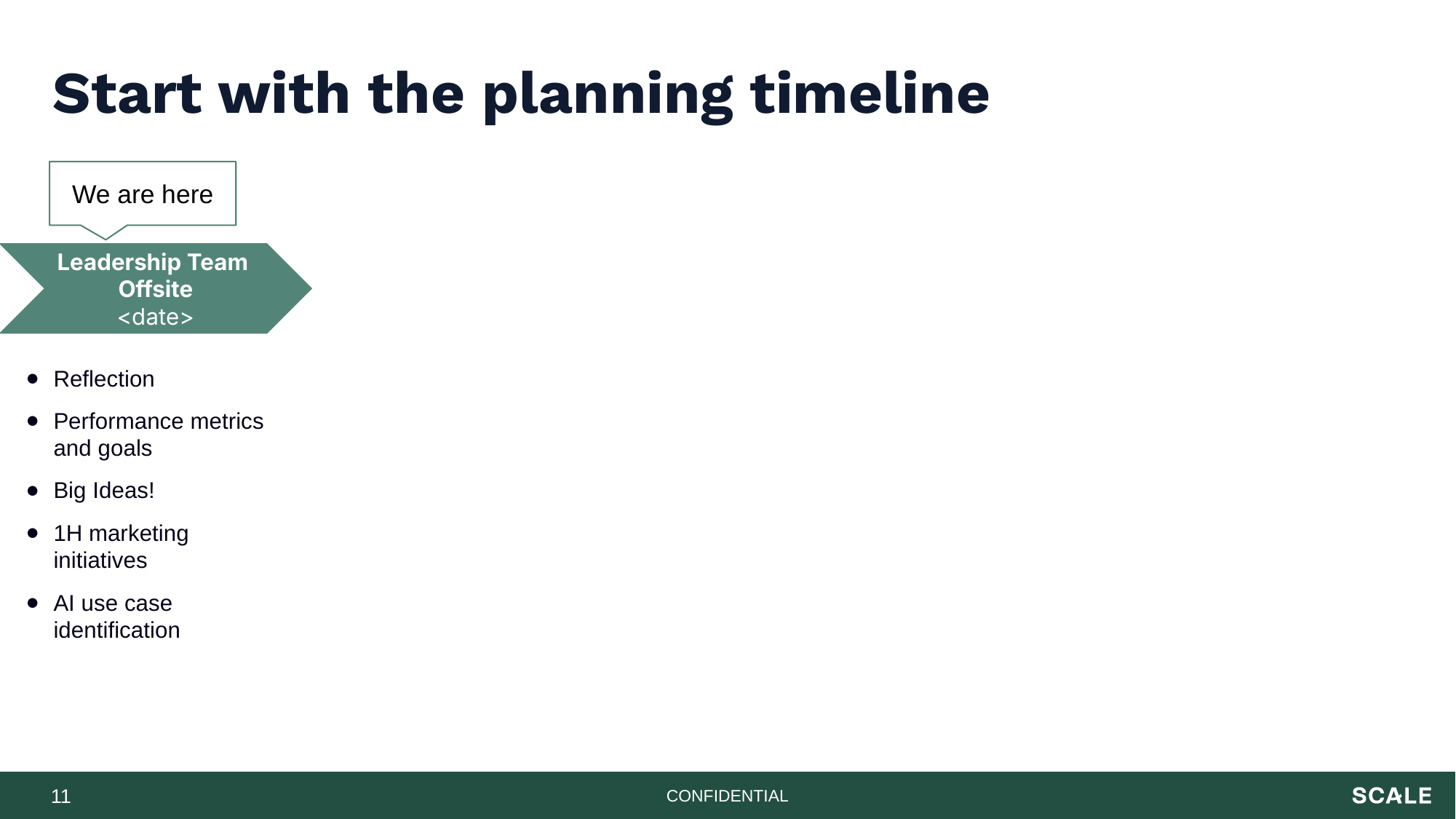

Start with the planning timeline
We are here
Leadership Team
Offsite
<date>
Reflection
Performance metrics and goals
Big Ideas!
1H marketing initiatives
AI use case identification
11